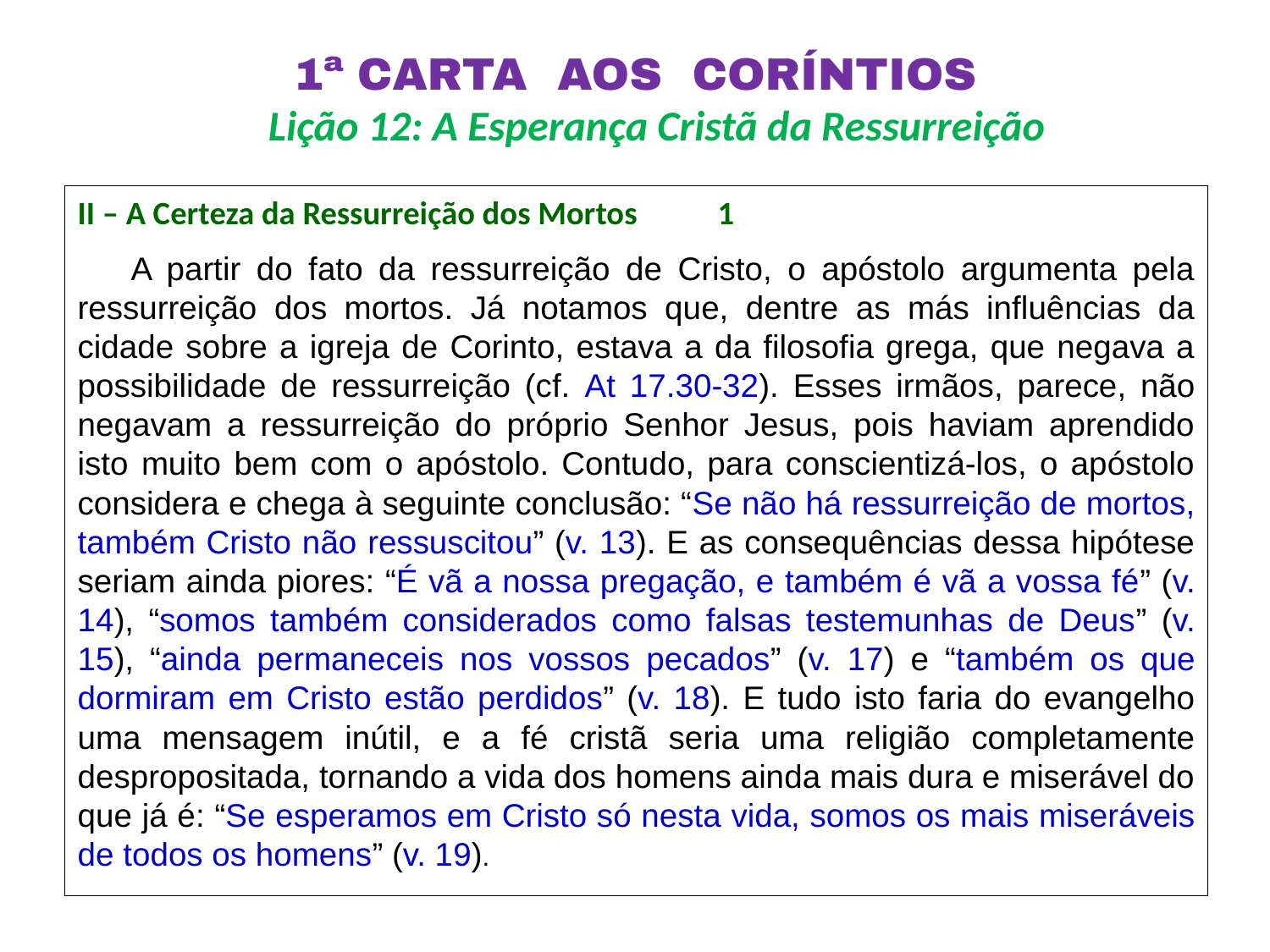

# 1ª CARTA  AOS  CORÍNTIOS Lição 12: A Esperança Cristã da Ressurreição
II – A Certeza da Ressurreição dos Mortos 	    		1

	A partir do fato da ressurreição de Cristo, o apóstolo argumenta pela ressurreição dos mortos. Já notamos que, dentre as más influências da cidade sobre a igreja de Corinto, estava a da filosofia grega, que negava a possibilidade de ressurreição (cf. At 17.30-32). Esses irmãos, parece, não negavam a ressurreição do próprio Senhor Jesus, pois haviam aprendido isto muito bem com o apóstolo. Contudo, para conscientizá-los, o apóstolo considera e chega à seguinte conclusão: “Se não há ressurreição de mortos, também Cristo não ressuscitou” (v. 13). E as consequências dessa hipótese seriam ainda piores: “É vã a nossa pregação, e também é vã a vossa fé” (v. 14), “somos também considerados como falsas testemunhas de Deus” (v. 15), “ainda permaneceis nos vossos pecados” (v. 17) e “também os que dormiram em Cristo estão perdidos” (v. 18). E tudo isto faria do evangelho uma mensagem inútil, e a fé cristã seria uma religião completamente despropositada, tornando a vida dos homens ainda mais dura e miserável do que já é: “Se esperamos em Cristo só nesta vida, somos os mais miseráveis de todos os homens” (v. 19).